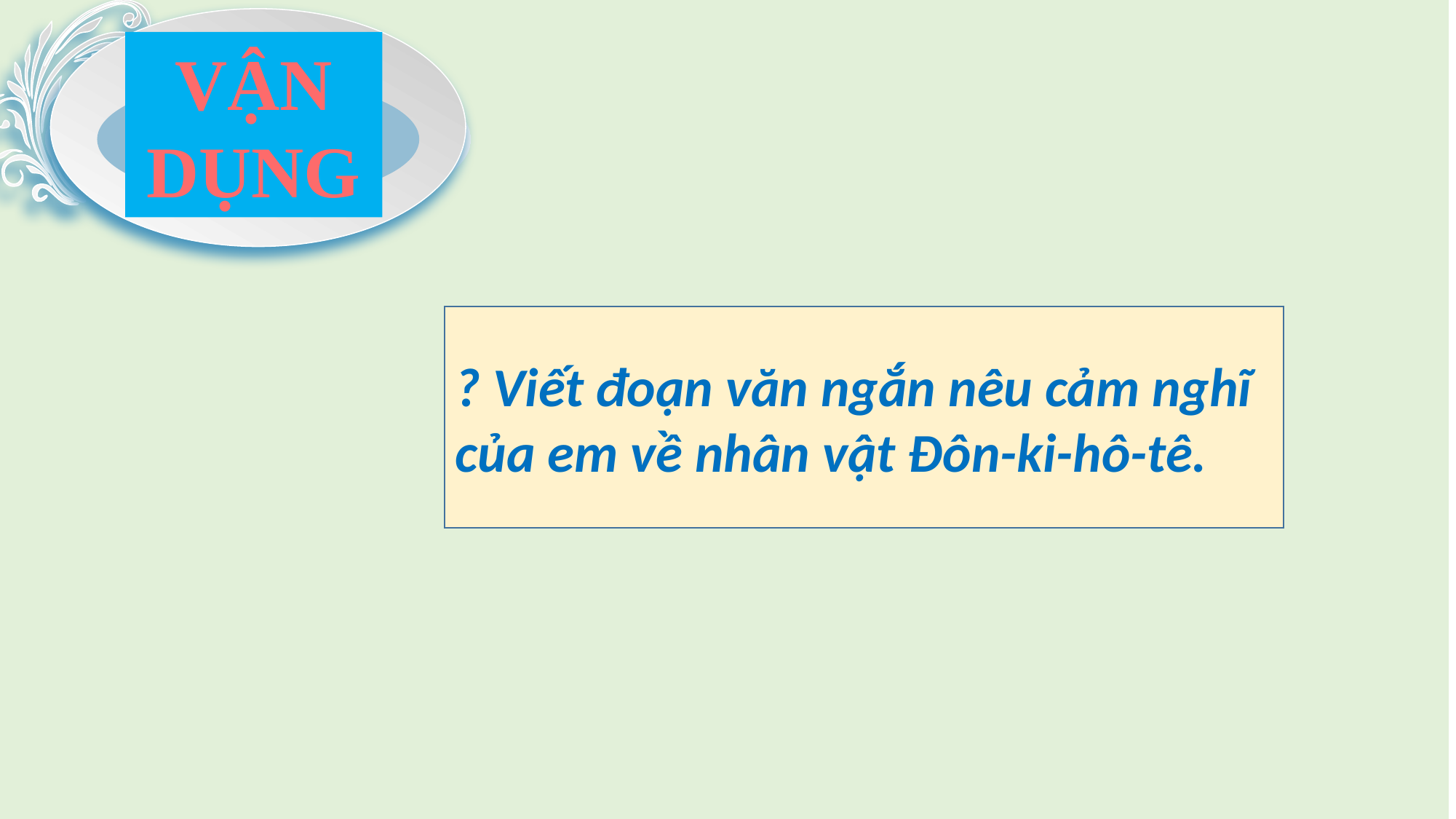

VẬN DỤNG

? Viết đoạn văn ngắn nêu cảm nghĩ của em về nhân vật Đôn-ki-hô-tê.